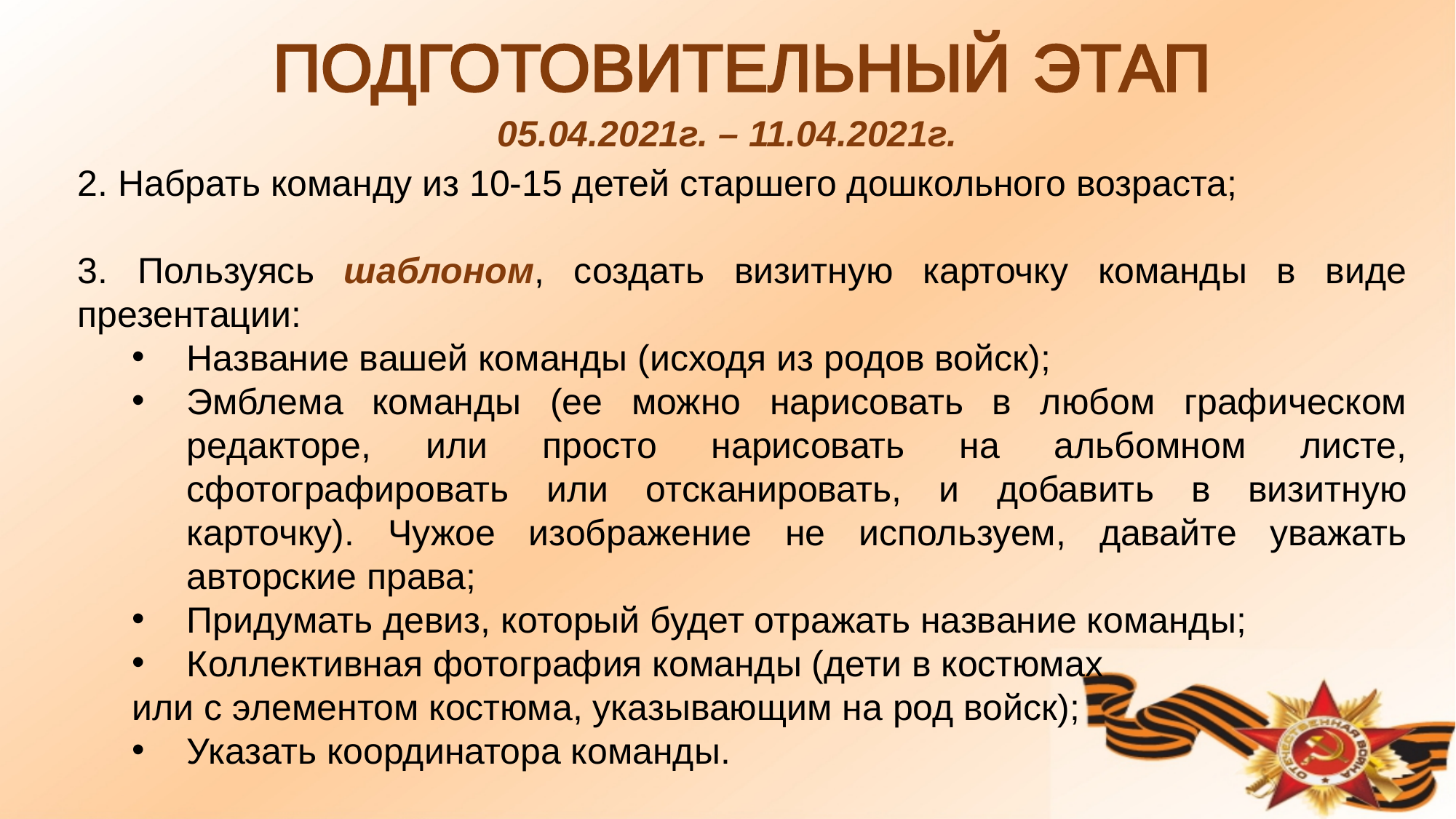

ПОДГОТОВИТЕЛЬНЫЙ ЭТАП
05.04.2021г. – 11.04.2021г.
2. Набрать команду из 10-15 детей старшего дошкольного возраста;

3. Пользуясь шаблоном, создать визитную карточку команды в виде презентации:
Название вашей команды (исходя из родов войск);
Эмблема команды (ее можно нарисовать в любом графическом редакторе, или просто нарисовать на альбомном листе, сфотографировать или отсканировать, и добавить в визитную карточку). Чужое изображение не используем, давайте уважать авторские права;
Придумать девиз, который будет отражать название команды;
Коллективная фотография команды (дети в костюмах
или с элементом костюма, указывающим на род войск);
Указать координатора команды.